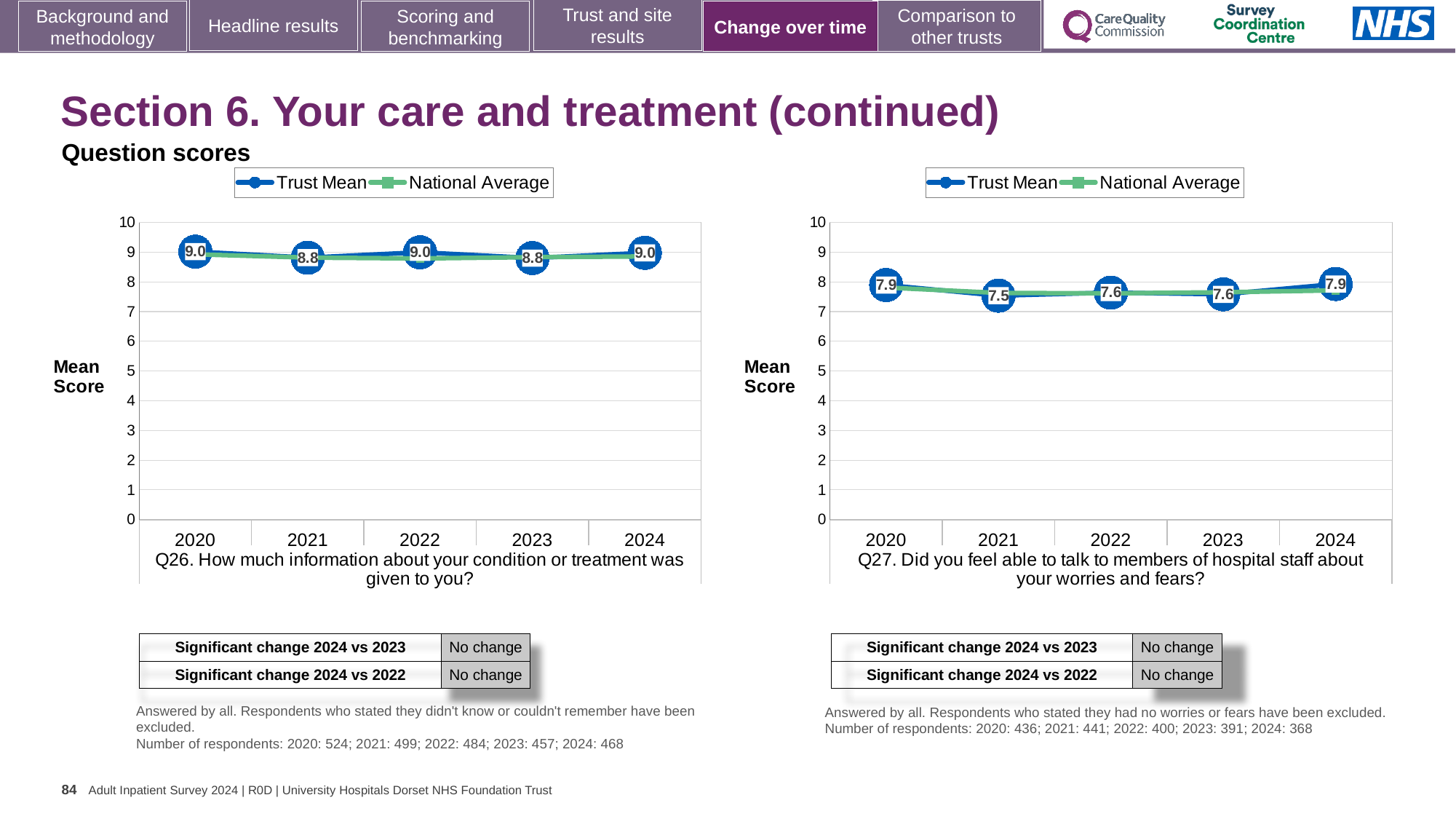

# Section 6. Your care and treatment (continued)
Question scores

### Chart

| Category | Trust Mean | National Average |
|---|---|---|
| 2020 | 9.02023855896552 | 8.928934628469245 |
| 2021 | 8.815467636094695 | 8.817057555214891 |
| 2022 | 8.99584341690089 | 8.788105699509403 |
| 2023 | 8.803526284845509 | 8.833763114836398 |
| 2024 | 8.977329737525109 | 8.855898597128807 |

### Chart

| Category | Trust Mean | National Average |
|---|---|---|
| 2020 | 7.894209841750169 | 7.810199279555775 |
| 2021 | 7.536641816430175 | 7.628568520809049 |
| 2022 | 7.638928882698854 | 7.615382832779392 |
| 2023 | 7.583528091351261 | 7.650699255967489 |
| 2024 | 7.928831062361716 | 7.714996526074419 |
| Significant change 2024 vs 2023 | No change |
| --- | --- |
| Significant change 2024 vs 2022 | No change |
| Significant change 2024 vs 2023 | No change |
| --- | --- |
| Significant change 2024 vs 2022 | No change |
Answered by all. Respondents who stated they didn't know or couldn't remember have been excluded.
Number of respondents: 2020: 524; 2021: 499; 2022: 484; 2023: 457; 2024: 468

Answered by all. Respondents who stated they had no worries or fears have been excluded.
Number of respondents: 2020: 436; 2021: 441; 2022: 400; 2023: 391; 2024: 368

84